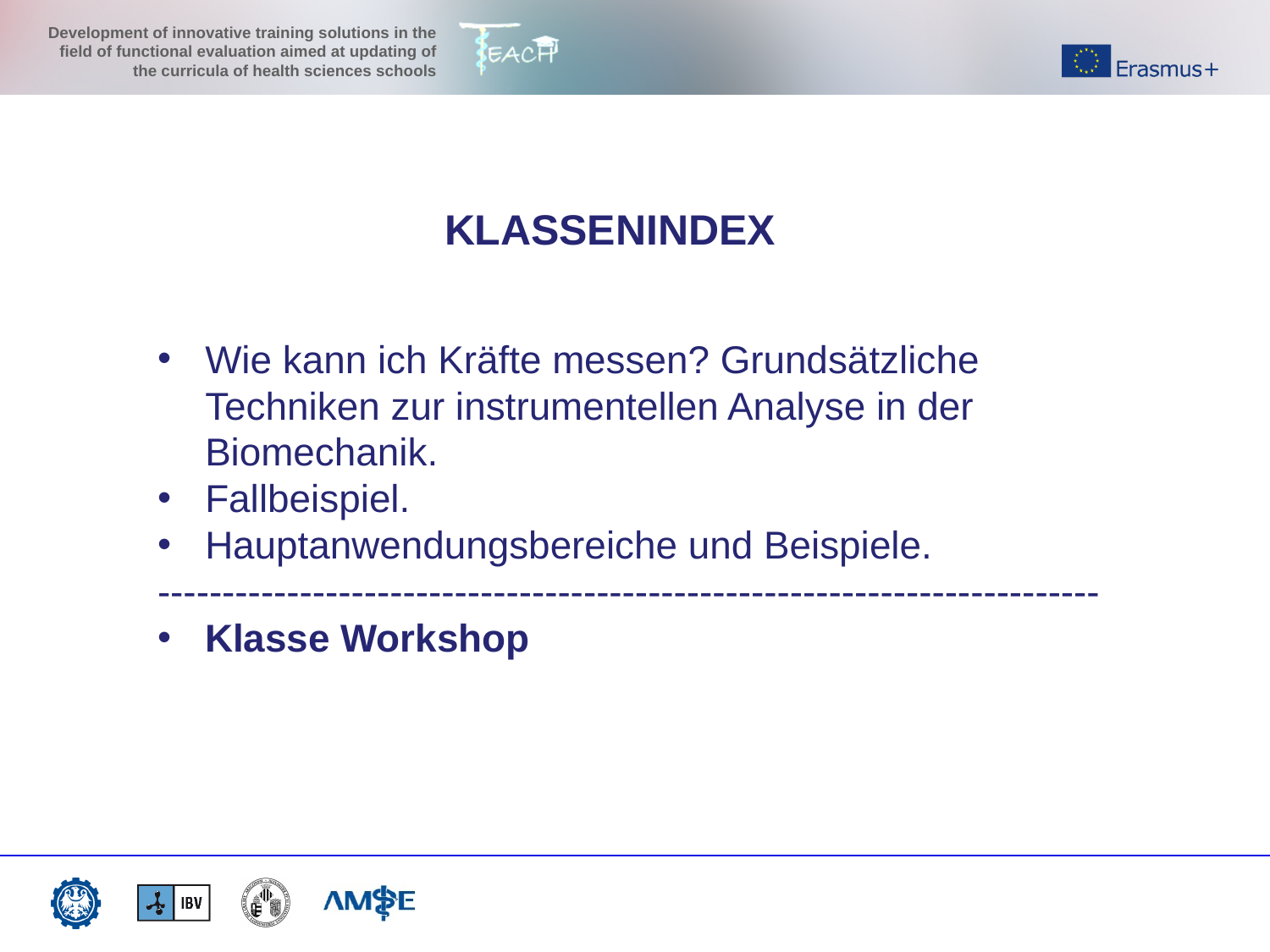

KLASSENINDEX

Wie kann ich Kräfte messen? Grundsätzliche Techniken zur instrumentellen Analyse in der Biomechanik.
Fallbeispiel.
Hauptanwendungsbereiche und Beispiele.
-------------------------------------------------------------------------
Klasse Workshop